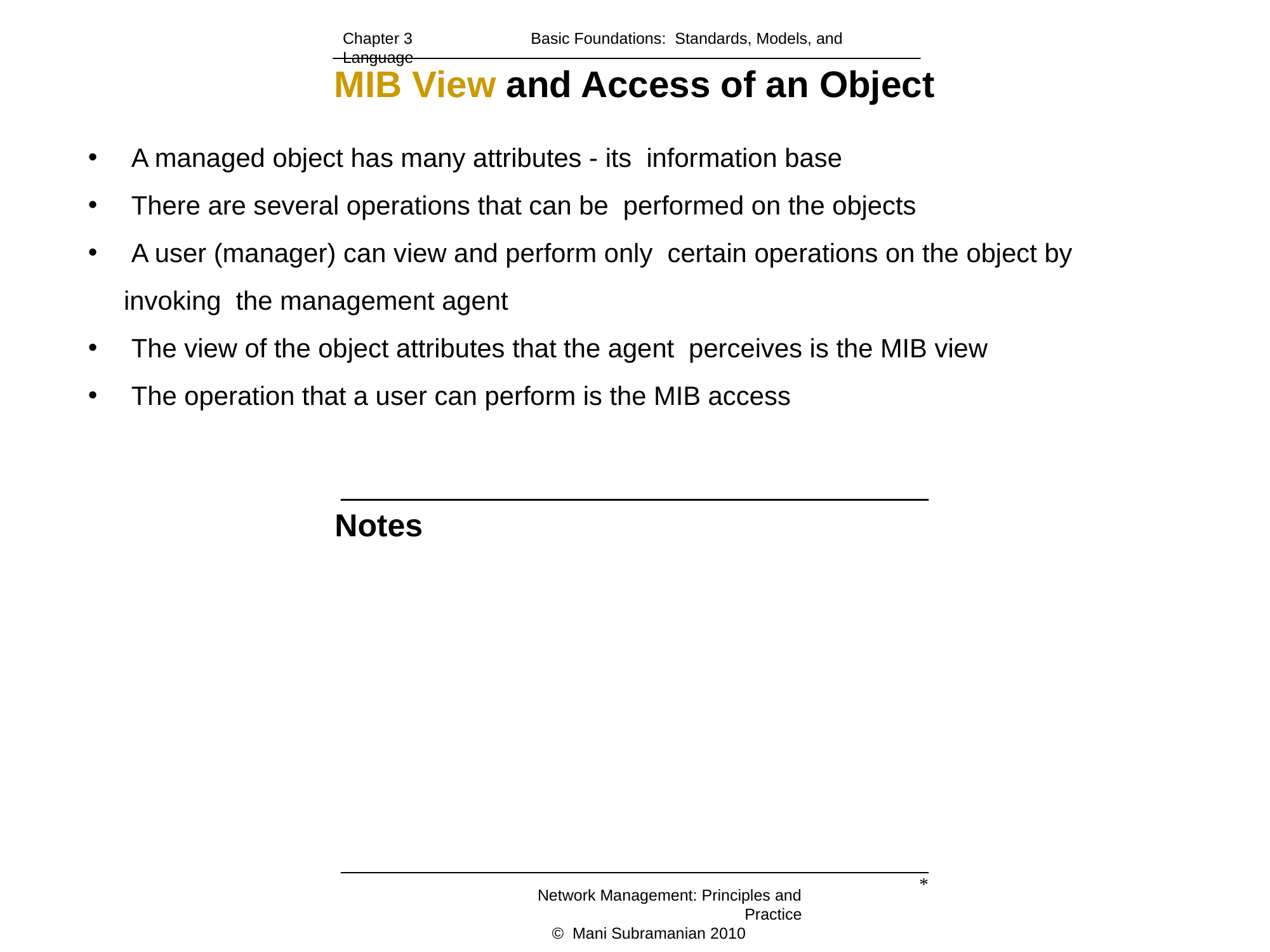

Chapter 3	                     Basic Foundations:  Standards, Models, and Language
MIB View and Access of an Object
 A managed object has many attributes - its  information base
 There are several operations that can be  performed on the objects
 A user (manager) can view and perform only  certain operations on the object by invoking  the management agent
 The view of the object attributes that the agent  perceives is the MIB view
 The operation that a user can perform is the MIB access
Notes
*
Network Management: Principles and Practice
        ©  Mani Subramanian 2010